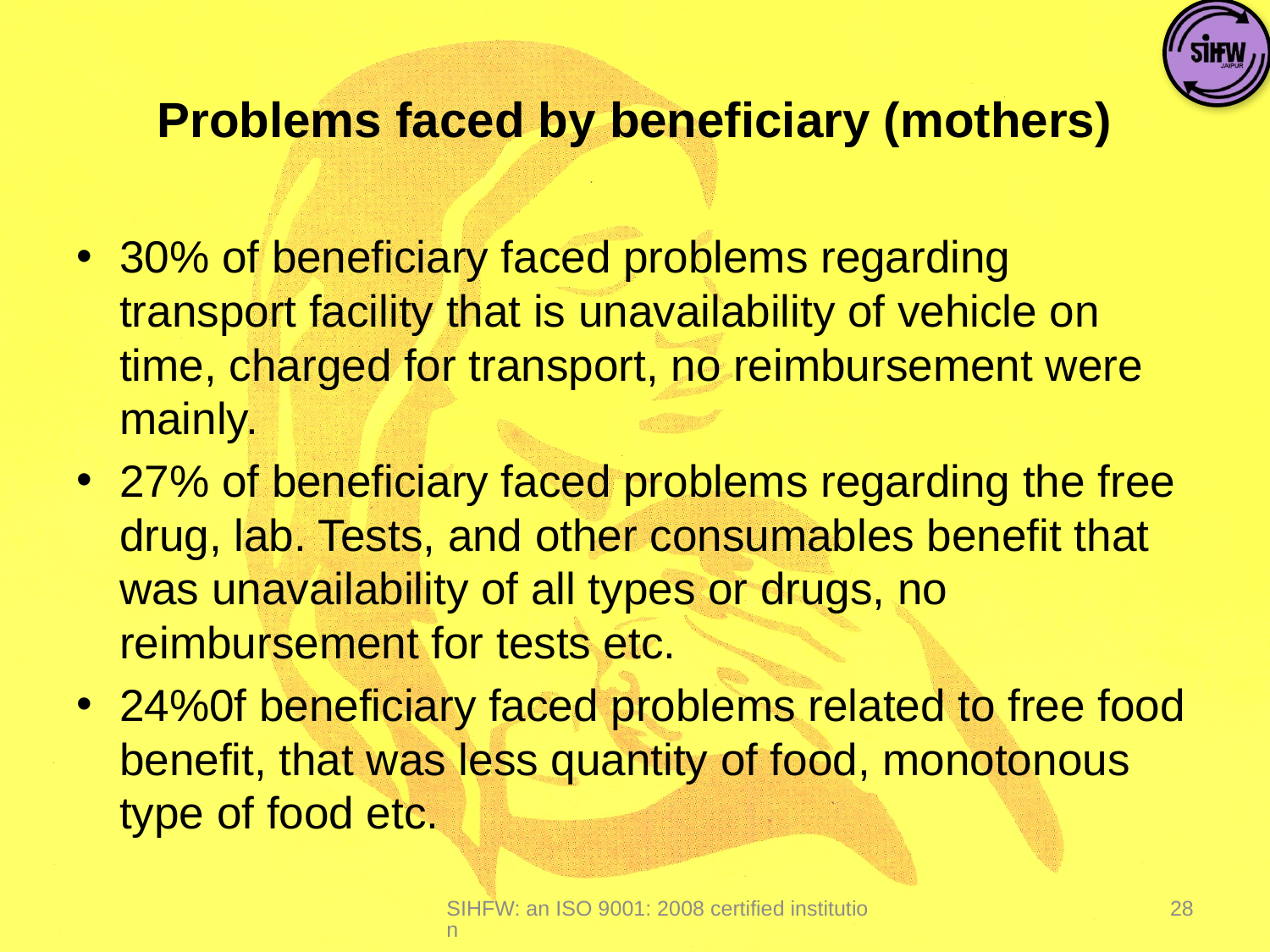

# Problems faced by beneficiary (mothers)
30% of beneficiary faced problems regarding transport facility that is unavailability of vehicle on time, charged for transport, no reimbursement were mainly.
27% of beneficiary faced problems regarding the free drug, lab. Tests, and other consumables benefit that was unavailability of all types or drugs, no reimbursement for tests etc.
24%0f beneficiary faced problems related to free food benefit, that was less quantity of food, monotonous type of food etc.
SIHFW: an ISO 9001: 2008 certified institution
28